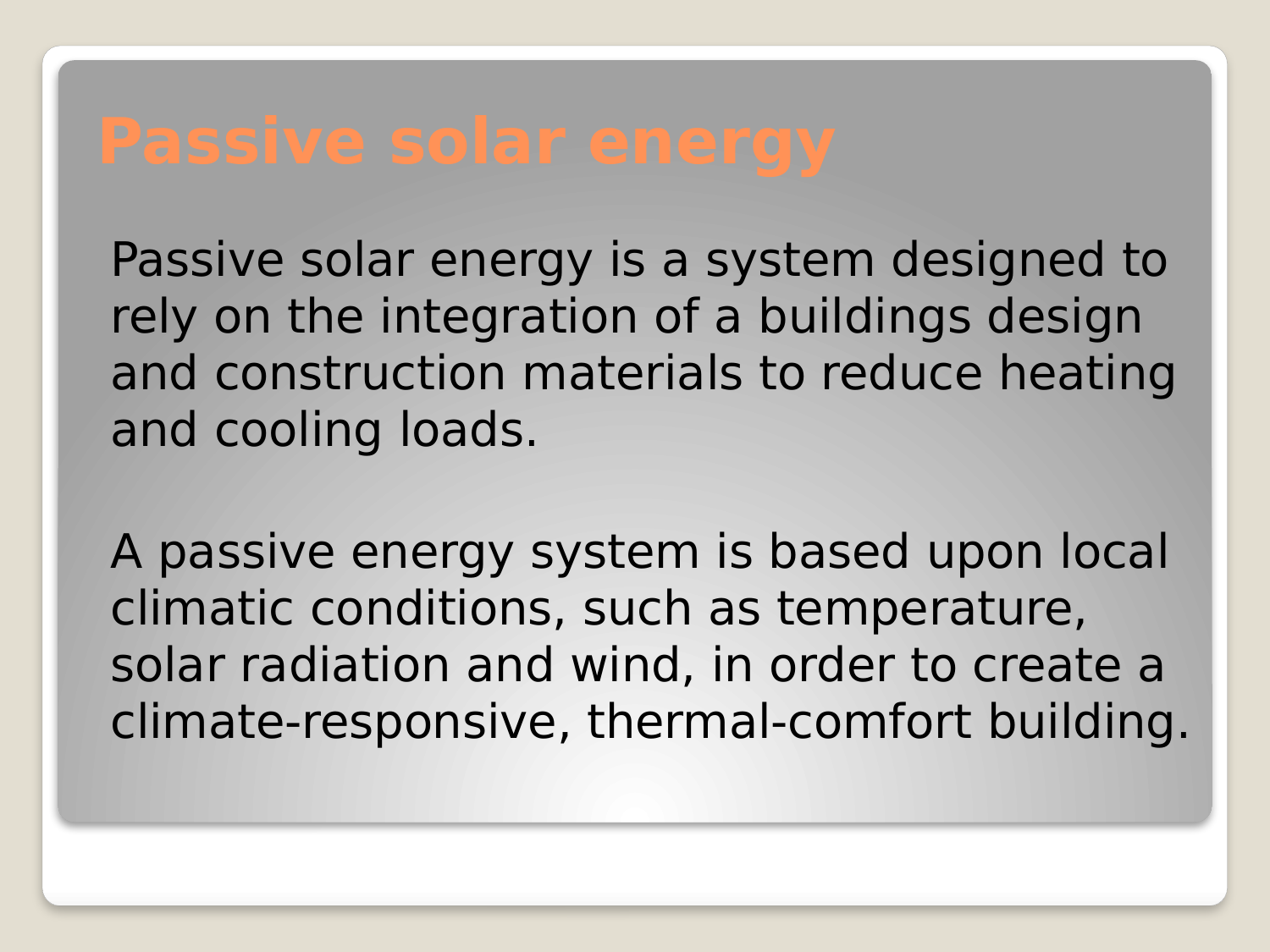

# Passive solar energy
Passive solar energy is a system designed to rely on the integration of a buildings design and construction materials to reduce heating and cooling loads.

A passive energy system is based upon local climatic conditions, such as temperature, solar radiation and wind, in order to create a climate-responsive, thermal-comfort building.